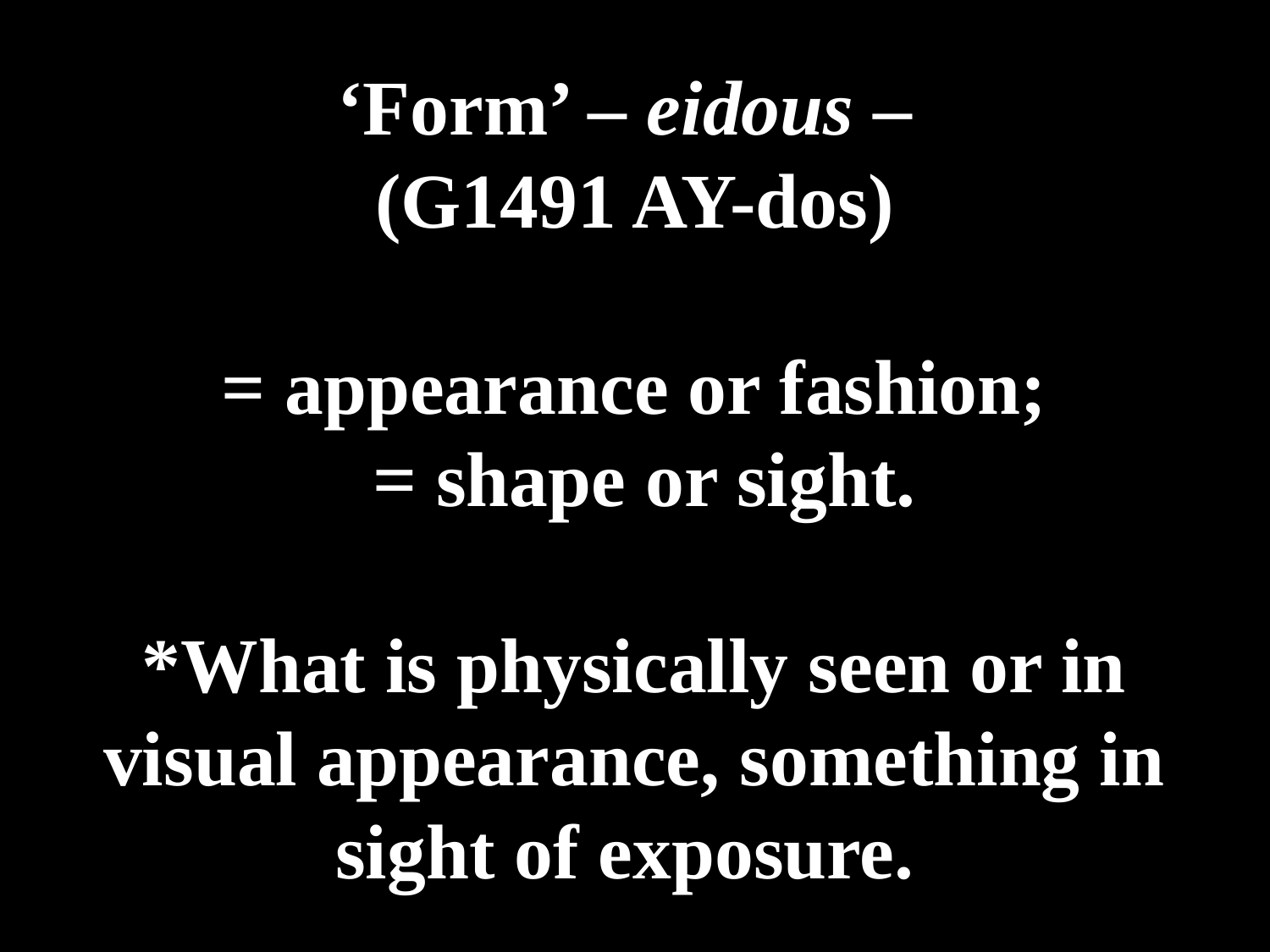

# ‘Form’ – eidous – (G1491 AY-dos) = appearance or fashion; = shape or sight. *What is physically seen or in visual appearance, something in sight of exposure.